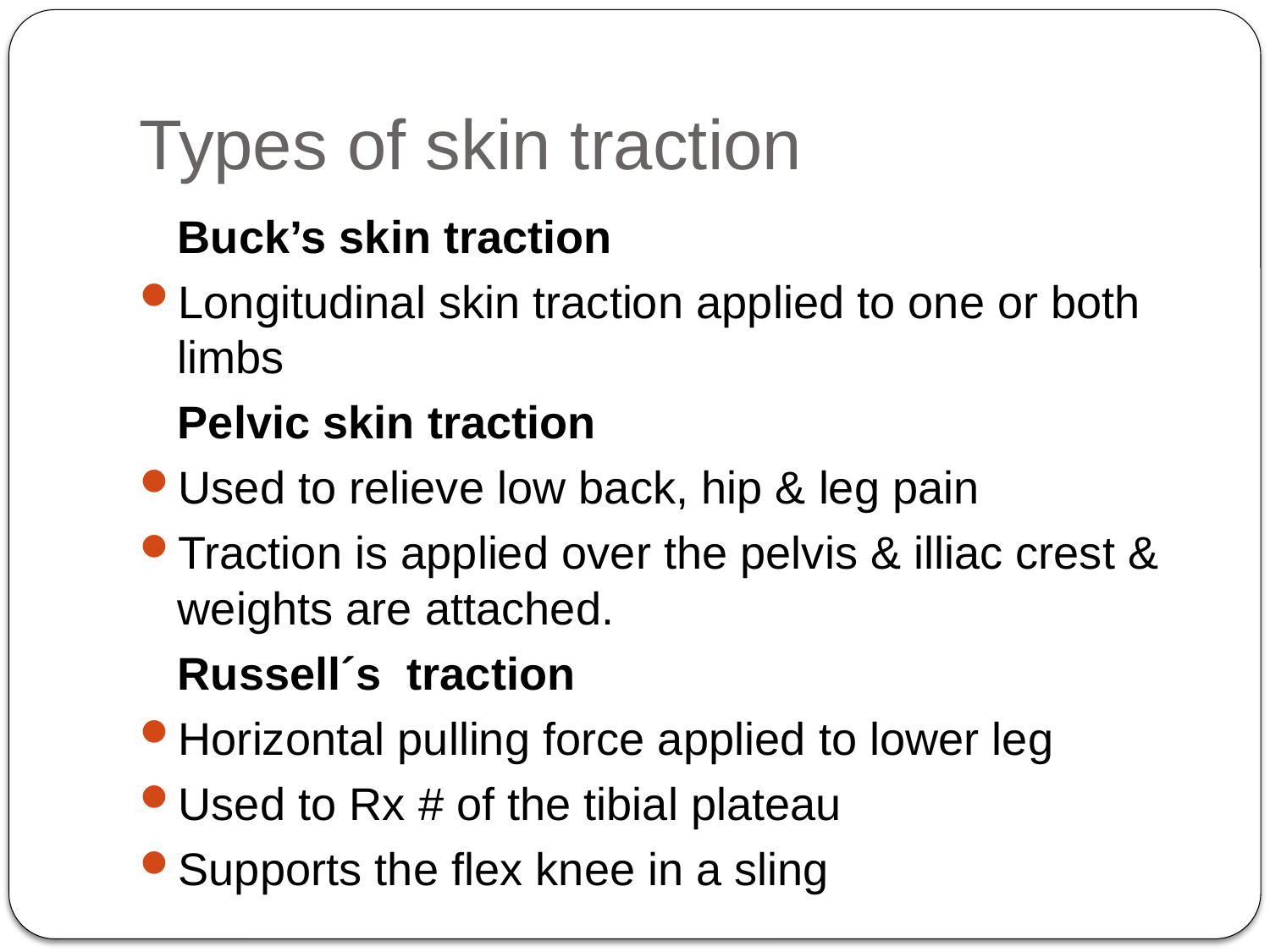

# Types of skin traction
	Buck’s skin traction
Longitudinal skin traction applied to one or both limbs
	Pelvic skin traction
Used to relieve low back, hip & leg pain
Traction is applied over the pelvis & illiac crest & weights are attached.
	Russell´s  traction
Horizontal pulling force applied to lower leg
Used to Rx # of the tibial plateau
Supports the flex knee in a sling